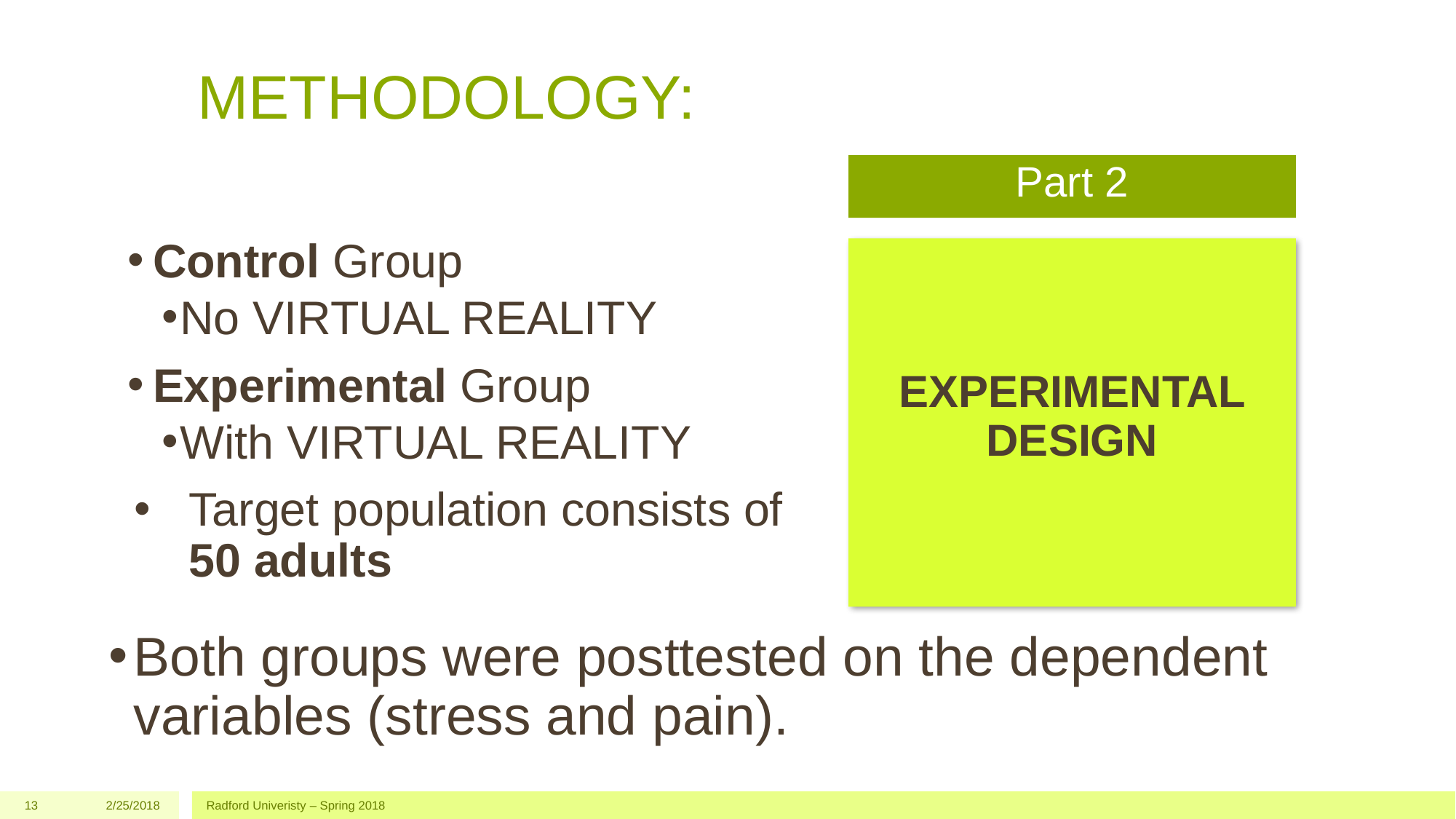

METHODOLOGY:

Part 2

Control Group
No VIRTUAL REALITY
Experimental Group
With VIRTUAL REALITY
Target population consists of 50 adults

EXPERIMENTAL DESIGN
Both groups were posttested on the dependent variables (stress and pain).
13
2/25/2018
Radford Univeristy – Spring 2018